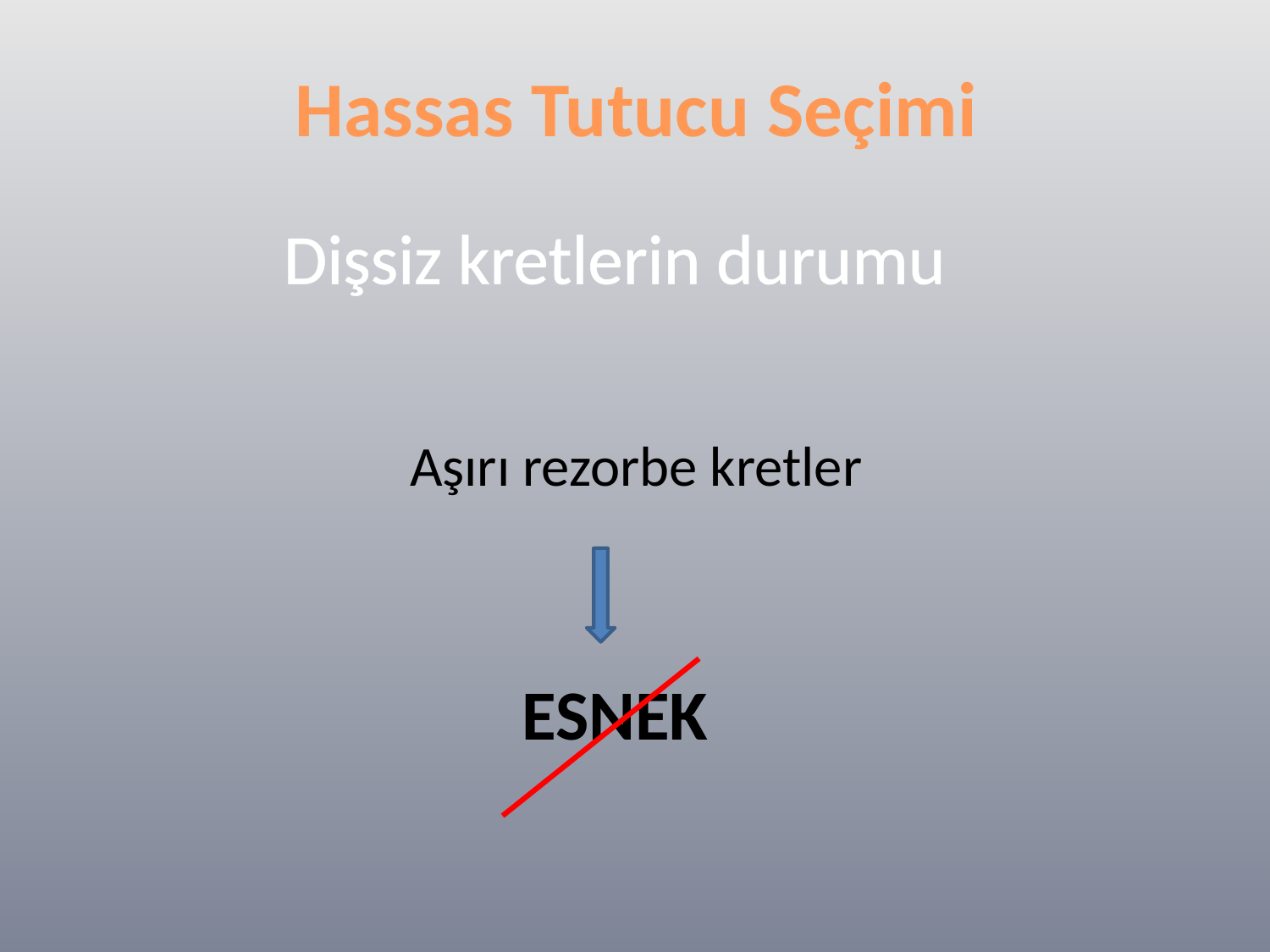

# Hassas Tutucu Seçimi

Aşırı rezorbe kretler

                            ESNEK

Dişsiz kretlerin durumu